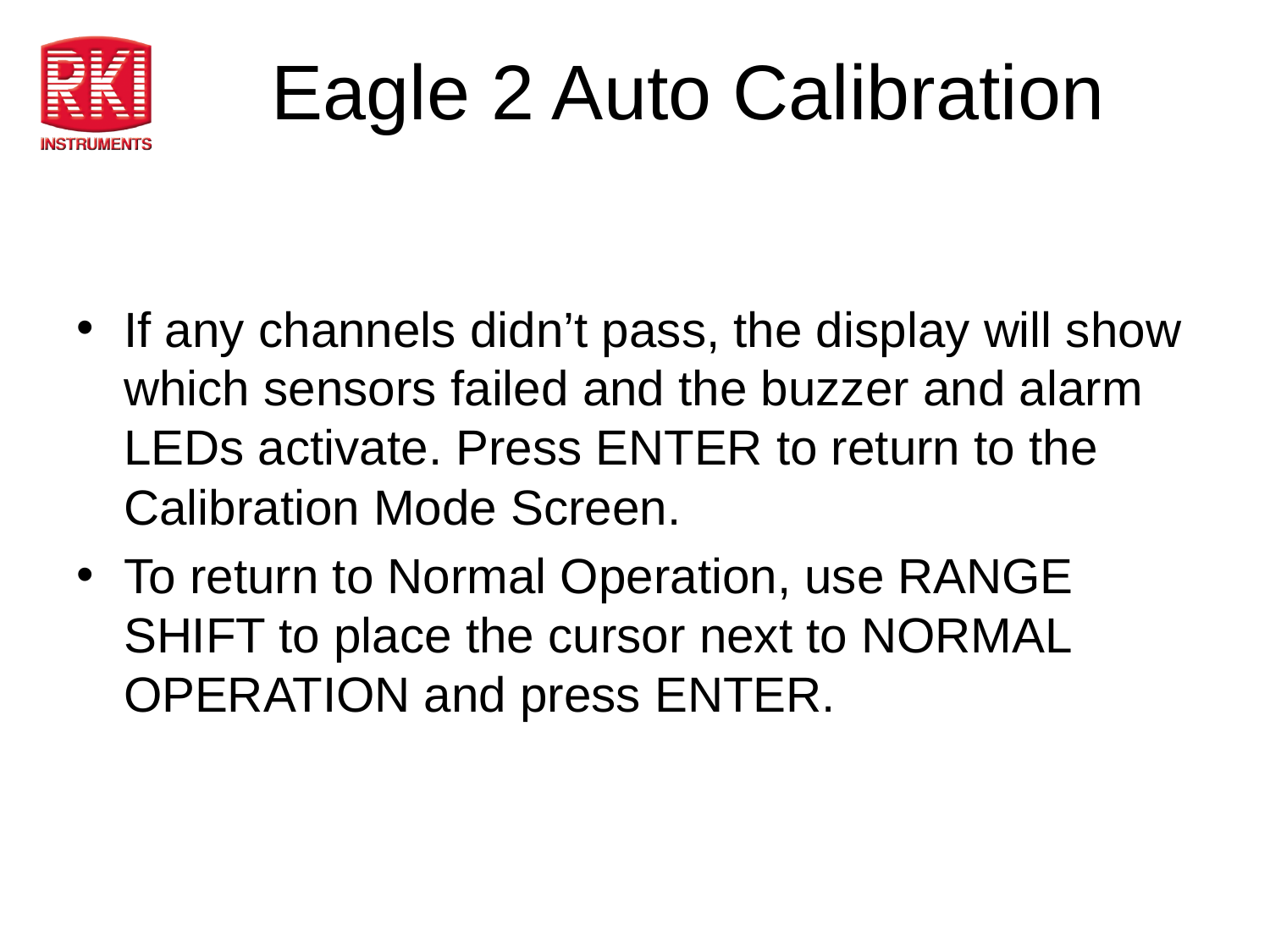

# Eagle 2 Auto Calibration

If any channels didn’t pass, the display will show which sensors failed and the buzzer and alarm LEDs activate. Press ENTER to return to the Calibration Mode Screen.
To return to Normal Operation, use RANGE SHIFT to place the cursor next to NORMAL OPERATION and press ENTER.